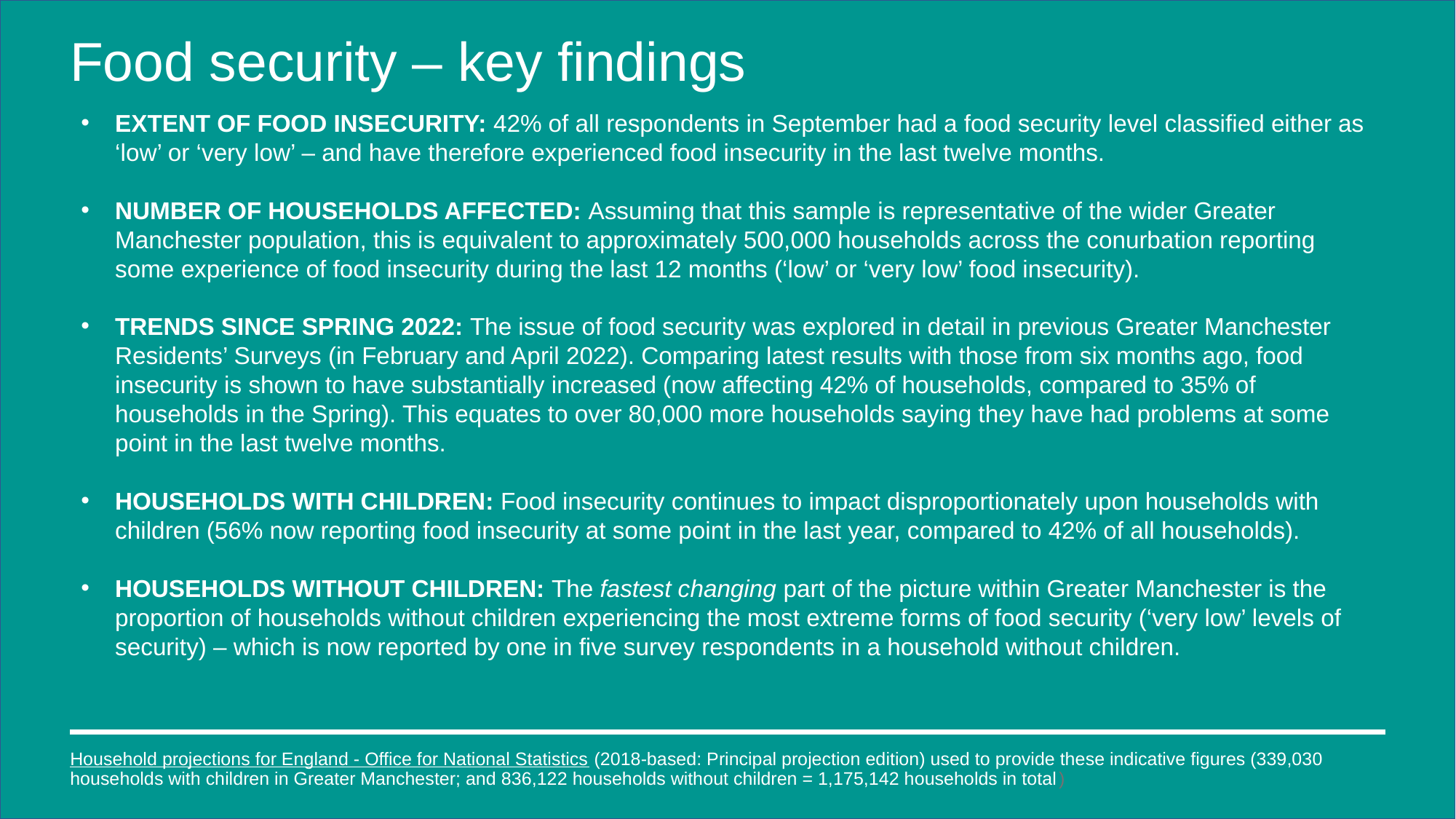

# Food security – key findings
EXTENT OF FOOD INSECURITY: 42% of all respondents in September had a food security level classified either as ‘low’ or ‘very low’ – and have therefore experienced food insecurity in the last twelve months.

NUMBER OF HOUSEHOLDS AFFECTED: Assuming that this sample is representative of the wider Greater Manchester population, this is equivalent to approximately 500,000 households across the conurbation reporting some experience of food insecurity during the last 12 months (‘low’ or ‘very low’ food insecurity).

TRENDS SINCE SPRING 2022: The issue of food security was explored in detail in previous Greater Manchester Residents’ Surveys (in February and April 2022). Comparing latest results with those from six months ago, food insecurity is shown to have substantially increased (now affecting 42% of households, compared to 35% of households in the Spring). This equates to over 80,000 more households saying they have had problems at some point in the last twelve months.

HOUSEHOLDS WITH CHILDREN: Food insecurity continues to impact disproportionately upon households with children (56% now reporting food insecurity at some point in the last year, compared to 42% of all households).

HOUSEHOLDS WITHOUT CHILDREN: The fastest changing part of the picture within Greater Manchester is the proportion of households without children experiencing the most extreme forms of food security (‘very low’ levels of security) – which is now reported by one in five survey respondents in a household without children.

Household projections for England - Office for National Statistics (2018-based: Principal projection edition) used to provide these indicative figures (339,030 households with children in Greater Manchester; and 836,122 households without children = 1,175,142 households in total)